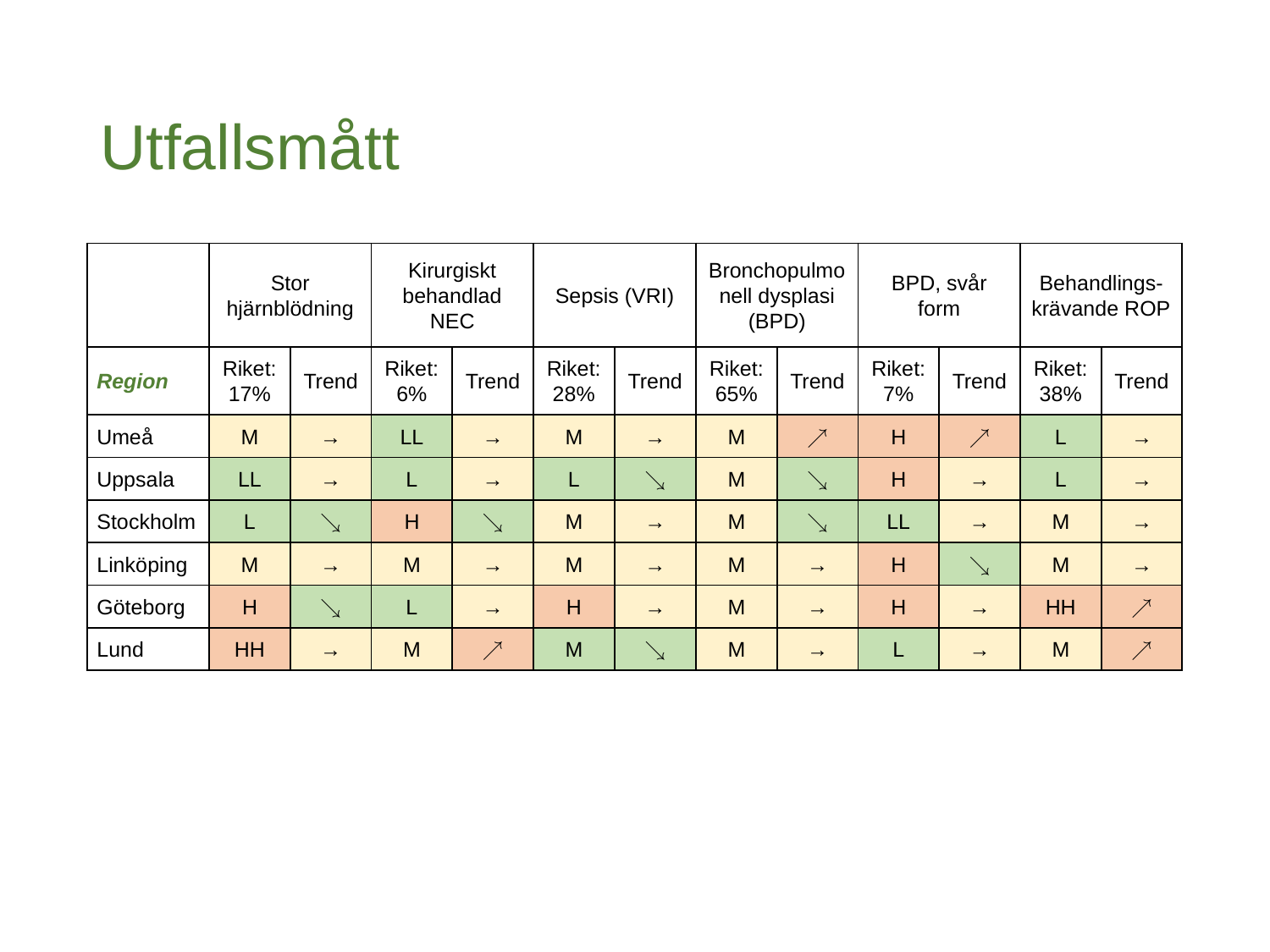

# Utfallsmått
|  | Stor hjärnblödning |  | Kirurgiskt behandlad NEC |  | Sepsis (VRI) |  | Bronchopulmonell dysplasi (BPD) |  | BPD, svår form |  | Behandlings- krävande ROP |  |
| --- | --- | --- | --- | --- | --- | --- | --- | --- | --- | --- | --- | --- |
| Region | Riket: 17% | Trend | Riket: 6% | Trend | Riket: 28% | Trend | Riket: 65% | Trend | Riket: 7% | Trend | Riket: 38% | Trend |
| Umeå | M | → | LL | → | M | → | M | ↗ | H | ↗ | L | → |
| Uppsala | LL | → | L | → | L | ↘ | M | ↘ | H | → | L | → |
| Stockholm | L | ↘ | H | ↘ | M | → | M | ↘ | LL | → | M | → |
| Linköping | M | → | M | → | M | → | M | → | H | ↘ | M | → |
| Göteborg | H | ↘ | L | → | H | → | M | → | H | → | HH | ↗ |
| Lund | HH | → | M | ↗ | M | ↘ | M | → | L | → | M | ↗ |